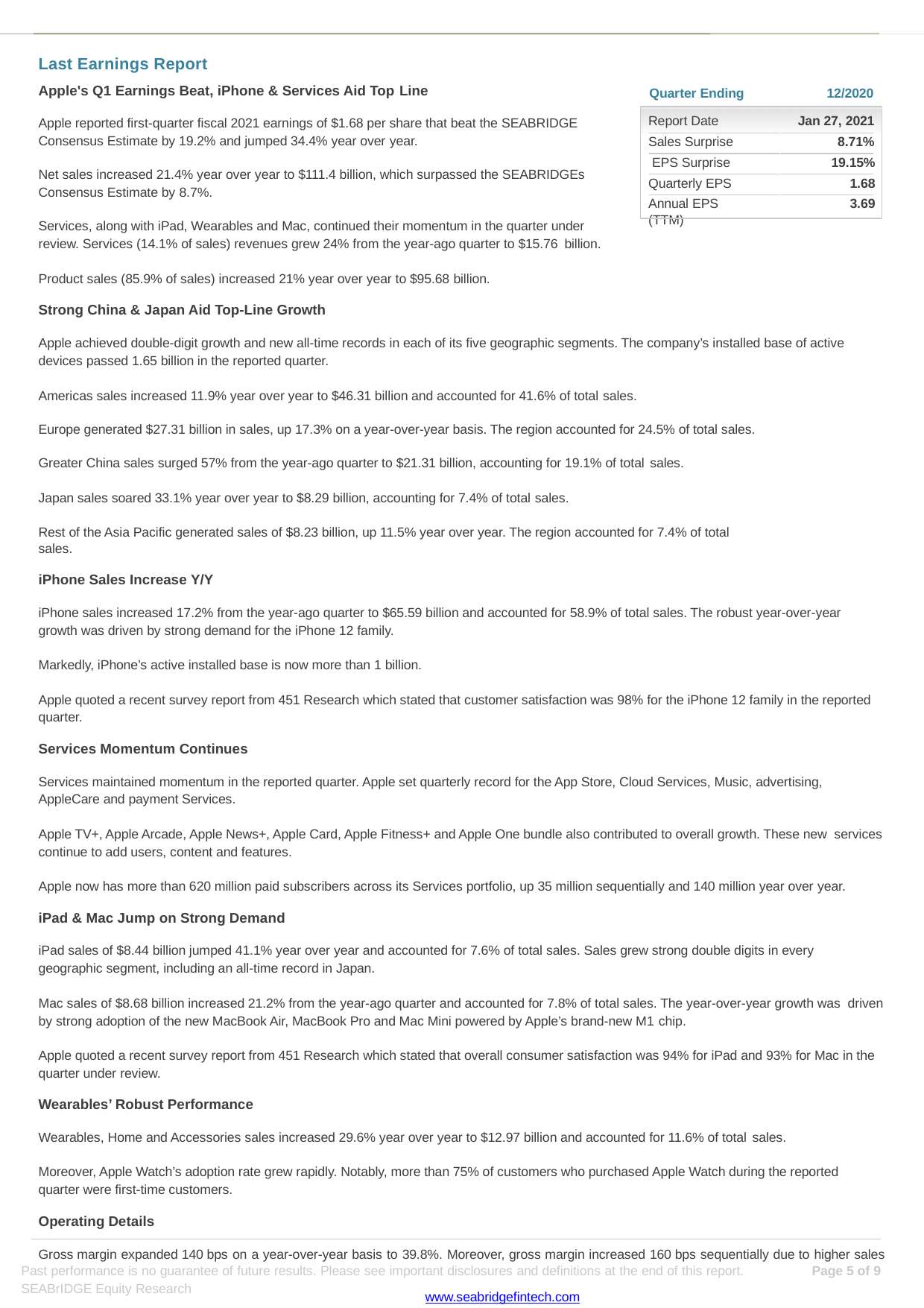

Last Earnings Report
Apple's Q1 Earnings Beat, iPhone & Services Aid Top Line
Quarter Ending
12/2020
Report Date  Sales Surprise  EPS Surprise  Quarterly EPS
Annual EPS (TTM)
Jan 27, 2021
8.71%
19.15%
1.68
3.69

Apple reported first-quarter fiscal 2021 earnings of $1.68 per share that beat the SEABRIDGE  Consensus Estimate by 19.2% and jumped 34.4% year over year.

Net sales increased 21.4% year over year to $111.4 billion, which surpassed the SEABRIDGEs  Consensus Estimate by 8.7%.

Services, along with iPad, Wearables and Mac, continued their momentum in the quarter under  review. Services (14.1% of sales) revenues grew 24% from the year-ago quarter to $15.76 billion.

Product sales (85.9% of sales) increased 21% year over year to $95.68 billion.

Strong China & Japan Aid Top-Line Growth

Apple achieved double-digit growth and new all-time records in each of its five geographic segments. The company’s installed base of active  devices passed 1.65 billion in the reported quarter.

Americas sales increased 11.9% year over year to $46.31 billion and accounted for 41.6% of total sales.
Europe generated $27.31 billion in sales, up 17.3% on a year-over-year basis. The region accounted for 24.5% of total sales.  Greater China sales surged 57% from the year-ago quarter to $21.31 billion, accounting for 19.1% of total sales.

Japan sales soared 33.1% year over year to $8.29 billion, accounting for 7.4% of total sales.

Rest of the Asia Pacific generated sales of $8.23 billion, up 11.5% year over year. The region accounted for 7.4% of total sales.

iPhone Sales Increase Y/Y

iPhone sales increased 17.2% from the year-ago quarter to $65.59 billion and accounted for 58.9% of total sales. The robust year-over-year  growth was driven by strong demand for the iPhone 12 family.

Markedly, iPhone’s active installed base is now more than 1 billion.

Apple quoted a recent survey report from 451 Research which stated that customer satisfaction was 98% for the iPhone 12 family in the reported  quarter.

Services Momentum Continues

Services maintained momentum in the reported quarter. Apple set quarterly record for the App Store, Cloud Services, Music, advertising,  AppleCare and payment Services.

Apple TV+, Apple Arcade, Apple News+, Apple Card, Apple Fitness+ and Apple One bundle also contributed to overall growth. These new  services continue to add users, content and features.

Apple now has more than 620 million paid subscribers across its Services portfolio, up 35 million sequentially and 140 million year over year.

iPad & Mac Jump on Strong Demand

iPad sales of $8.44 billion jumped 41.1% year over year and accounted for 7.6% of total sales. Sales grew strong double digits in every  geographic segment, including an all-time record in Japan.

Mac sales of $8.68 billion increased 21.2% from the year-ago quarter and accounted for 7.8% of total sales. The year-over-year growth was  driven by strong adoption of the new MacBook Air, MacBook Pro and Mac Mini powered by Apple’s brand-new M1 chip.

Apple quoted a recent survey report from 451 Research which stated that overall consumer satisfaction was 94% for iPad and 93% for Mac in the  quarter under review.

Wearables’ Robust Performance

Wearables, Home and Accessories sales increased 29.6% year over year to $12.97 billion and accounted for 11.6% of total sales.

Moreover, Apple Watch’s adoption rate grew rapidly. Notably, more than 75% of customers who purchased Apple Watch during the reported  quarter were first-time customers.

Operating Details

Gross margin expanded 140 bps on a year-over-year basis to 39.8%. Moreover, gross margin increased 160 bps sequentially due to higher sales

Page 5 of 9
Past performance is no guarantee of future results. Please see important disclosures and definitions at the end of this report.
SEABrIDGE Equity Research
www.seabridgefintech.com